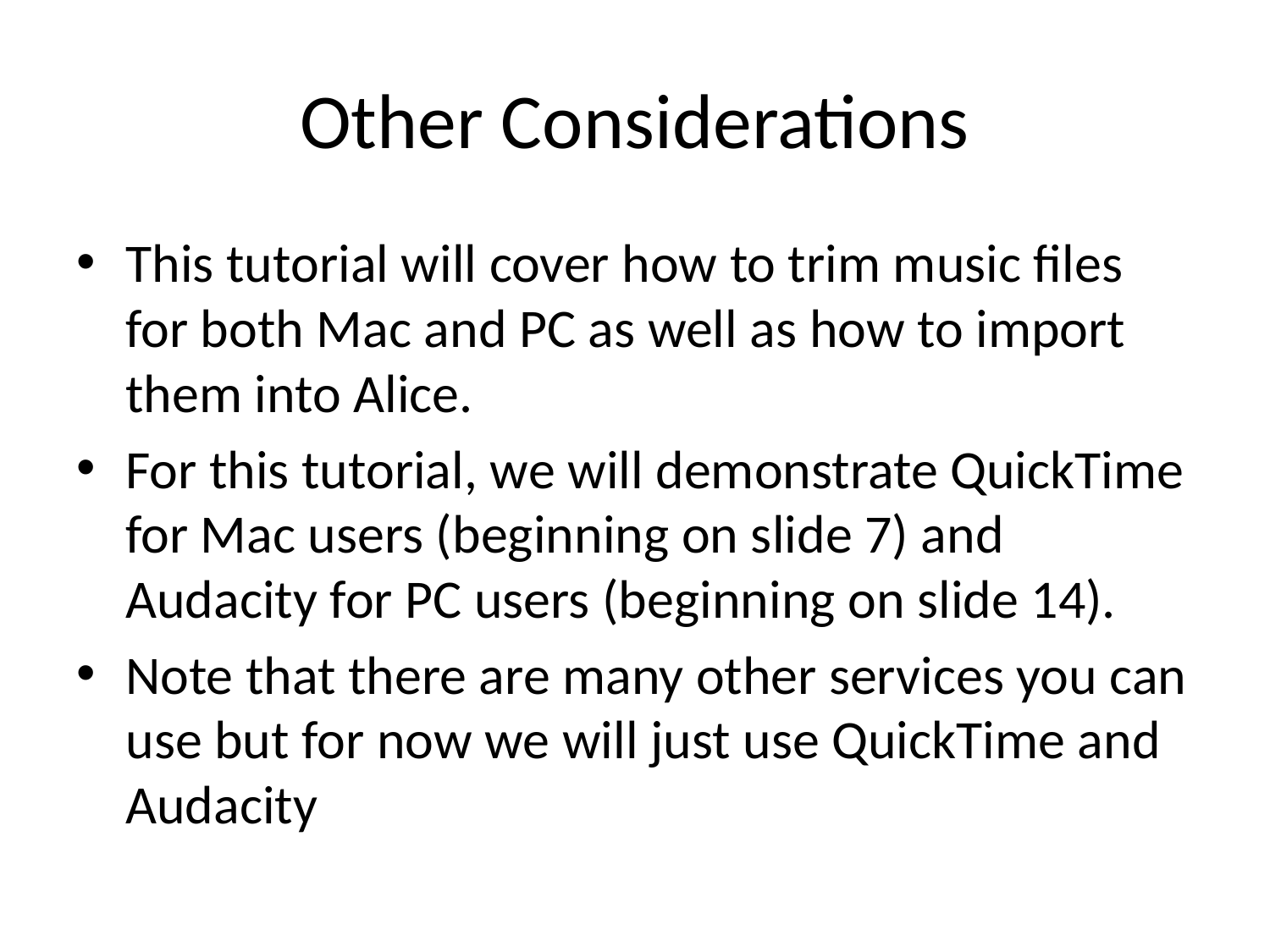

# Other Considerations
This tutorial will cover how to trim music files for both Mac and PC as well as how to import them into Alice.
For this tutorial, we will demonstrate QuickTime for Mac users (beginning on slide 7) and Audacity for PC users (beginning on slide 14).
Note that there are many other services you can use but for now we will just use QuickTime and Audacity